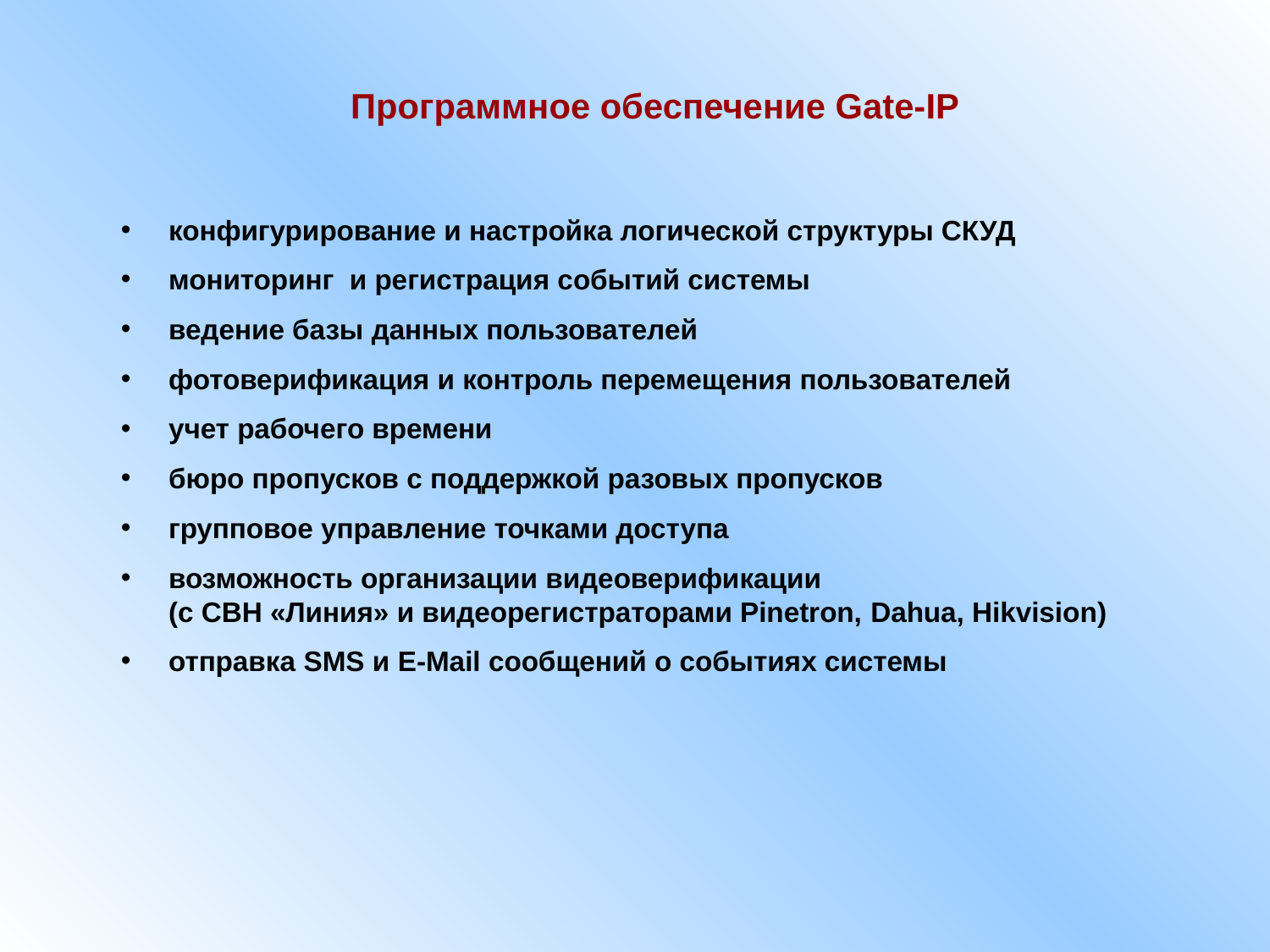

Программное обеспечение Gate-IP
конфигурирование и настройка логической структуры СКУД
мониторинг  и регистрация событий системы
ведение базы данных пользователей
фотоверификация и контроль перемещения пользователей
учет рабочего времени
бюро пропусков с поддержкой разовых пропусков
групповое управление точками доступа
возможность организации видеоверификации
(с СВН «Линия» и видеорегистраторами Pinetron, Dahua, Hikvision)
отправка SMS и E-Mail сообщений о событиях системы